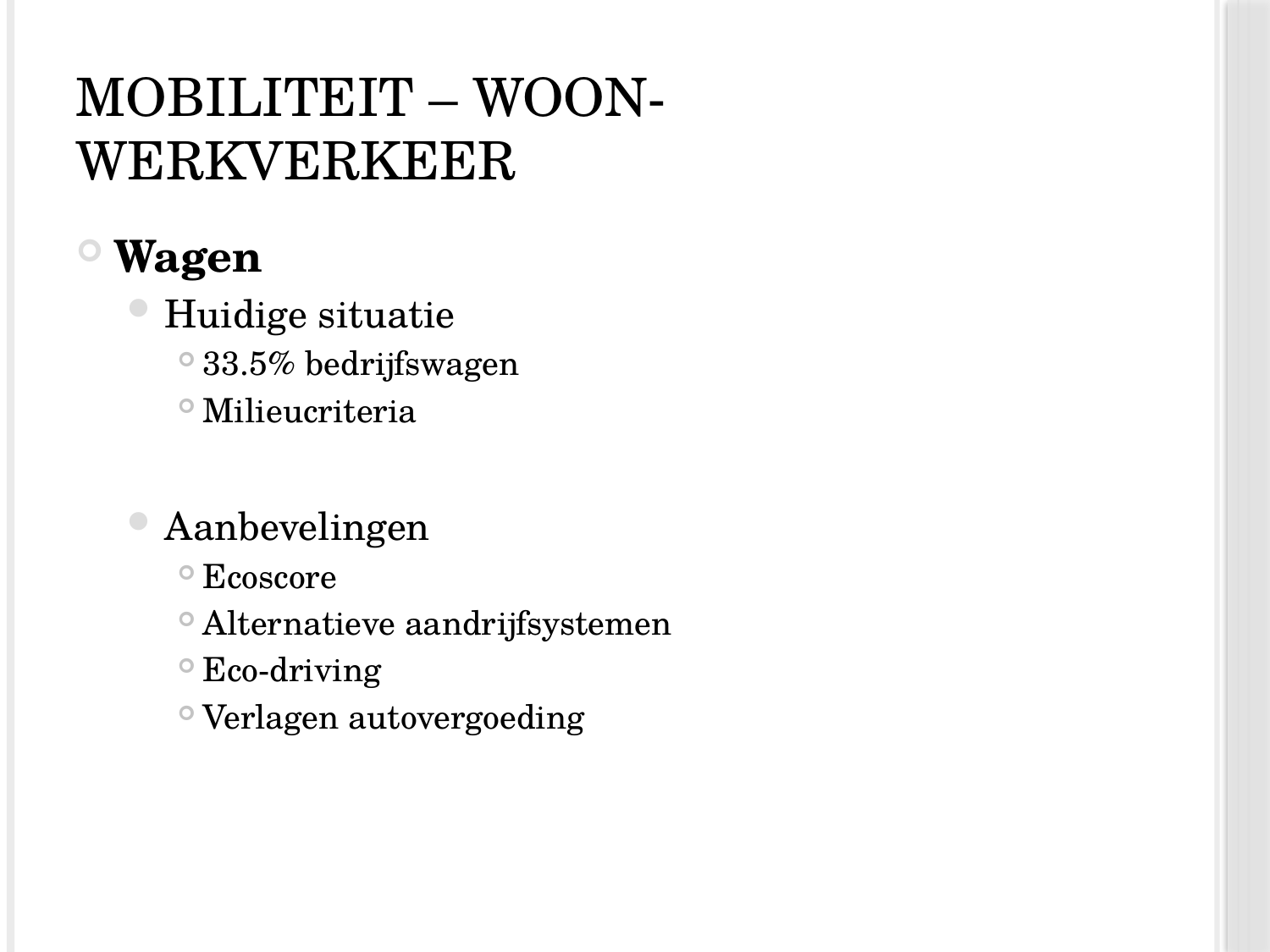

# Mobiliteit – woon-werkverkeer
Wagen
Huidige situatie
33.5% bedrijfswagen
Milieucriteria

Aanbevelingen
Ecoscore
Alternatieve aandrijfsystemen
Eco-driving
Verlagen autovergoeding